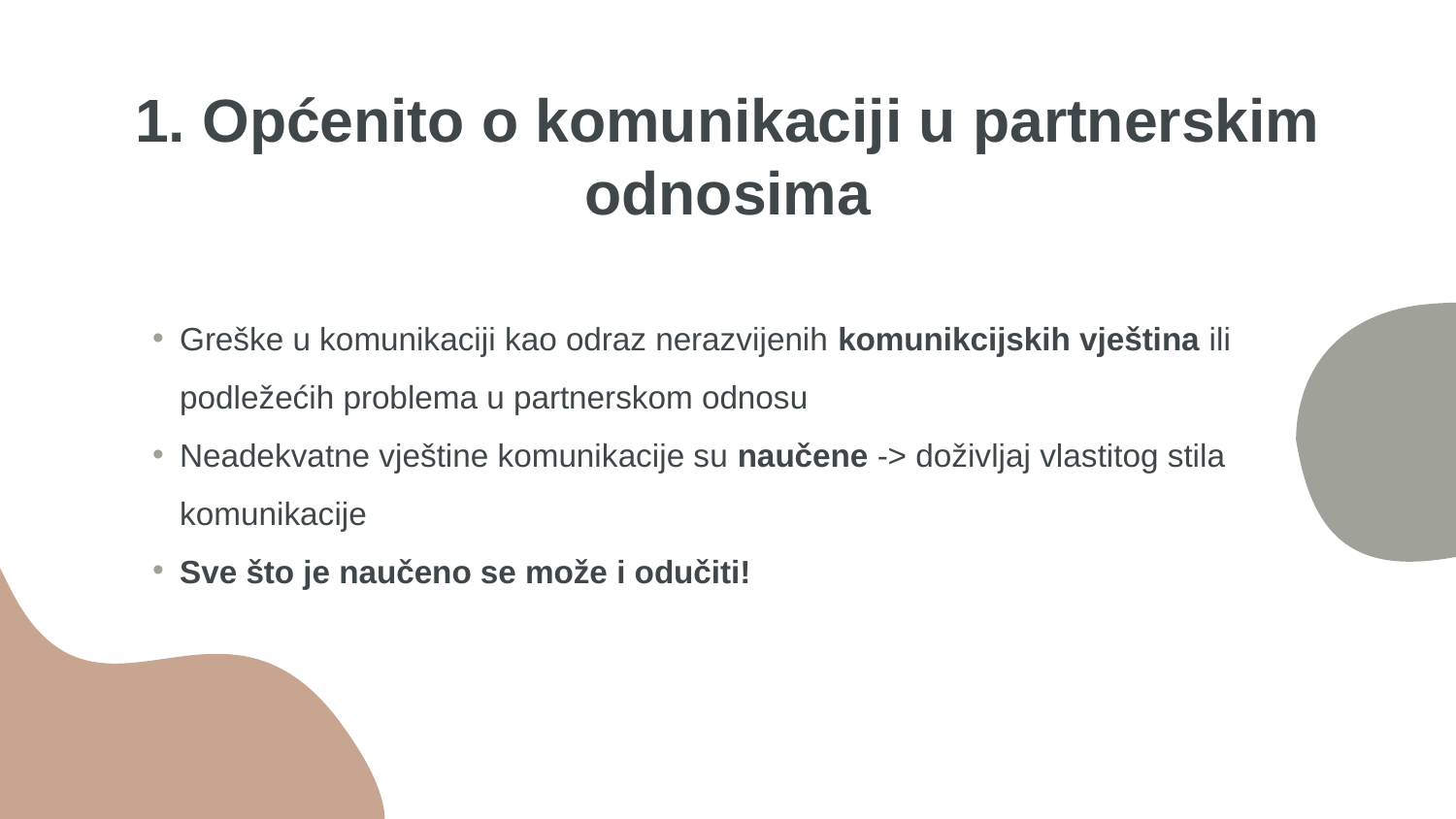

# 1. Općenito o komunikaciji u partnerskim odnosima
Greške u komunikaciji kao odraz nerazvijenih komunikcijskih vještina ili podležećih problema u partnerskom odnosu
Neadekvatne vještine komunikacije su naučene -> doživljaj vlastitog stila komunikacije
Sve što je naučeno se može i odučiti!